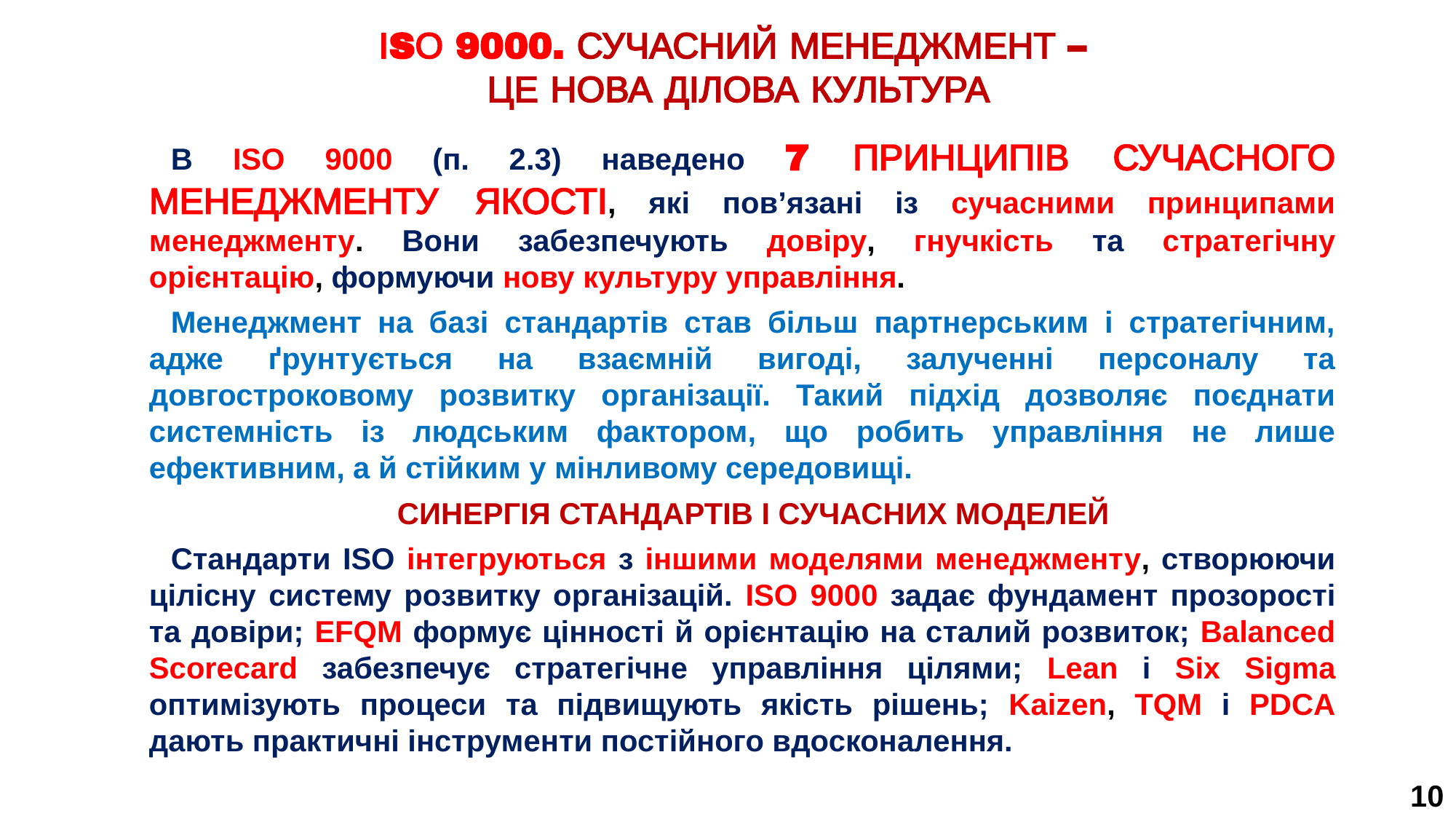

ІSО 9000. СУЧАСНИЙ МЕНЕДЖМЕНТ –
ЦЕ НОВА ДІЛОВА КУЛЬТУРА
В ISO 9000 (п. 2.3) наведено 7 ПРИНЦИПІВ СУЧАСНОГО МЕНЕДЖМЕНТУ ЯКОСТІ, які пов’язані із сучасними принципами менеджменту. Вони забезпечують довіру, гнучкість та стратегічну орієнтацію, формуючи нову культуру управління.
Менеджмент на базі стандартів став більш партнерським і стратегічним, адже ґрунтується на взаємній вигоді, залученні персоналу та довгостроковому розвитку організації. Такий підхід дозволяє поєднати системність із людським фактором, що робить управління не лише ефективним, а й стійким у мінливому середовищі.
СИНЕРГІЯ СТАНДАРТІВ І СУЧАСНИХ МОДЕЛЕЙ
Стандарти ISO інтегруються з іншими моделями менеджменту, створюючи цілісну систему розвитку організацій. ISO 9000 задає фундамент прозорості та довіри; EFQM формує цінності й орієнтацію на сталий розвиток; Balanced Scorecard забезпечує стратегічне управління цілями; Lean і Six Sigma оптимізують процеси та підвищують якість рішень; Kaizen, TQM і PDCA дають практичні інструменти постійного вдосконалення.
10